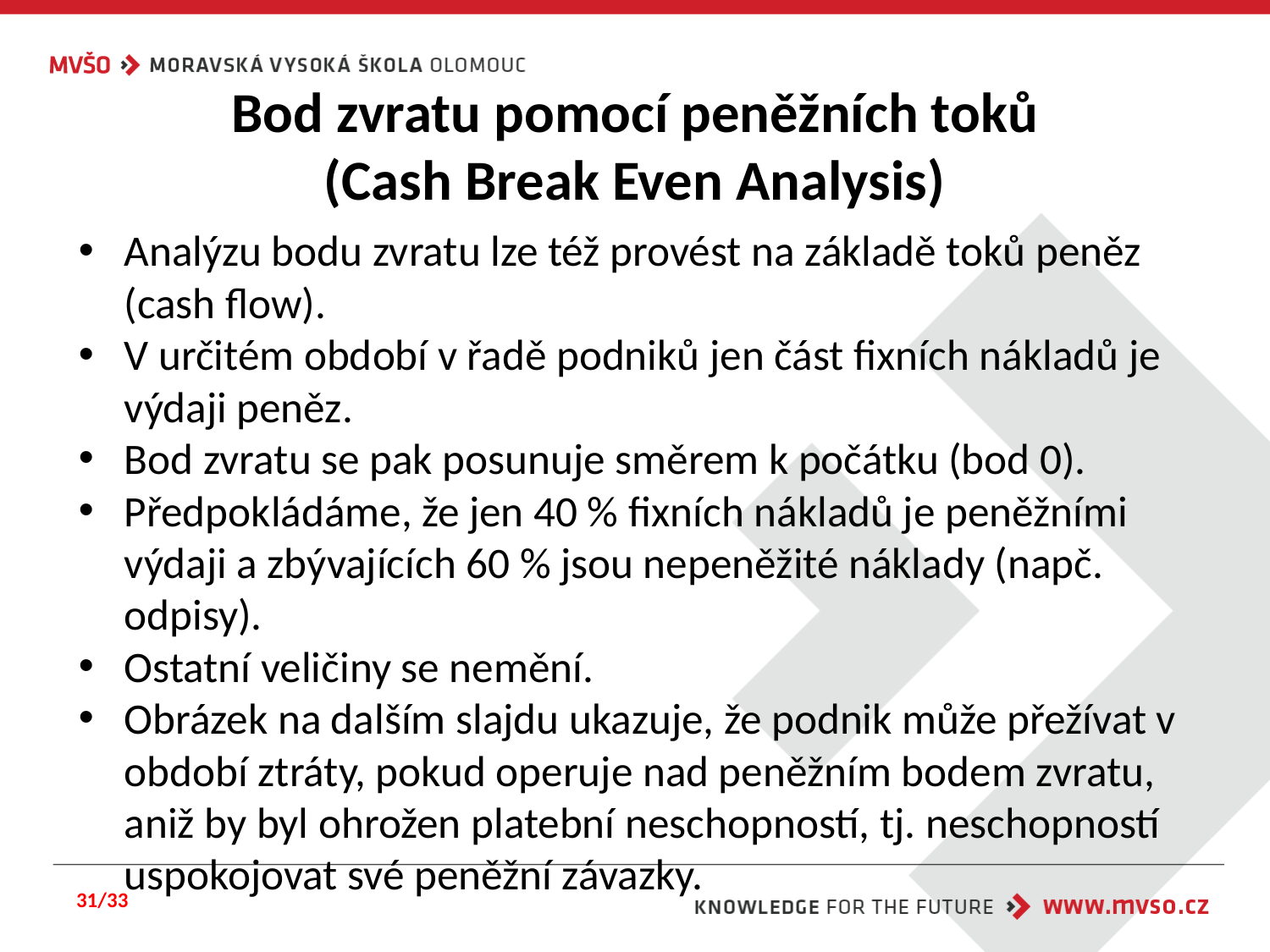

# Bod zvratu pomocí peněžních toků (Cash Break Even Analysis)
Analýzu bodu zvratu lze též provést na základě toků peněz (cash flow).
V určitém období v řadě podniků jen část fixních nákladů je výdaji peněz.
Bod zvratu se pak posunuje směrem k počátku (bod 0).
Předpokládáme, že jen 40 % fixních nákladů je peněžními výdaji a zbývajících 60 % jsou nepeněžité náklady (napč. odpisy).
Ostatní veličiny se nemění.
Obrázek na dalším slajdu ukazuje, že podnik může přežívat v období ztráty, pokud operuje nad peněžním bodem zvratu, aniž by byl ohrožen platební neschopností, tj. neschopností uspokojovat své peněžní závazky.
31/33